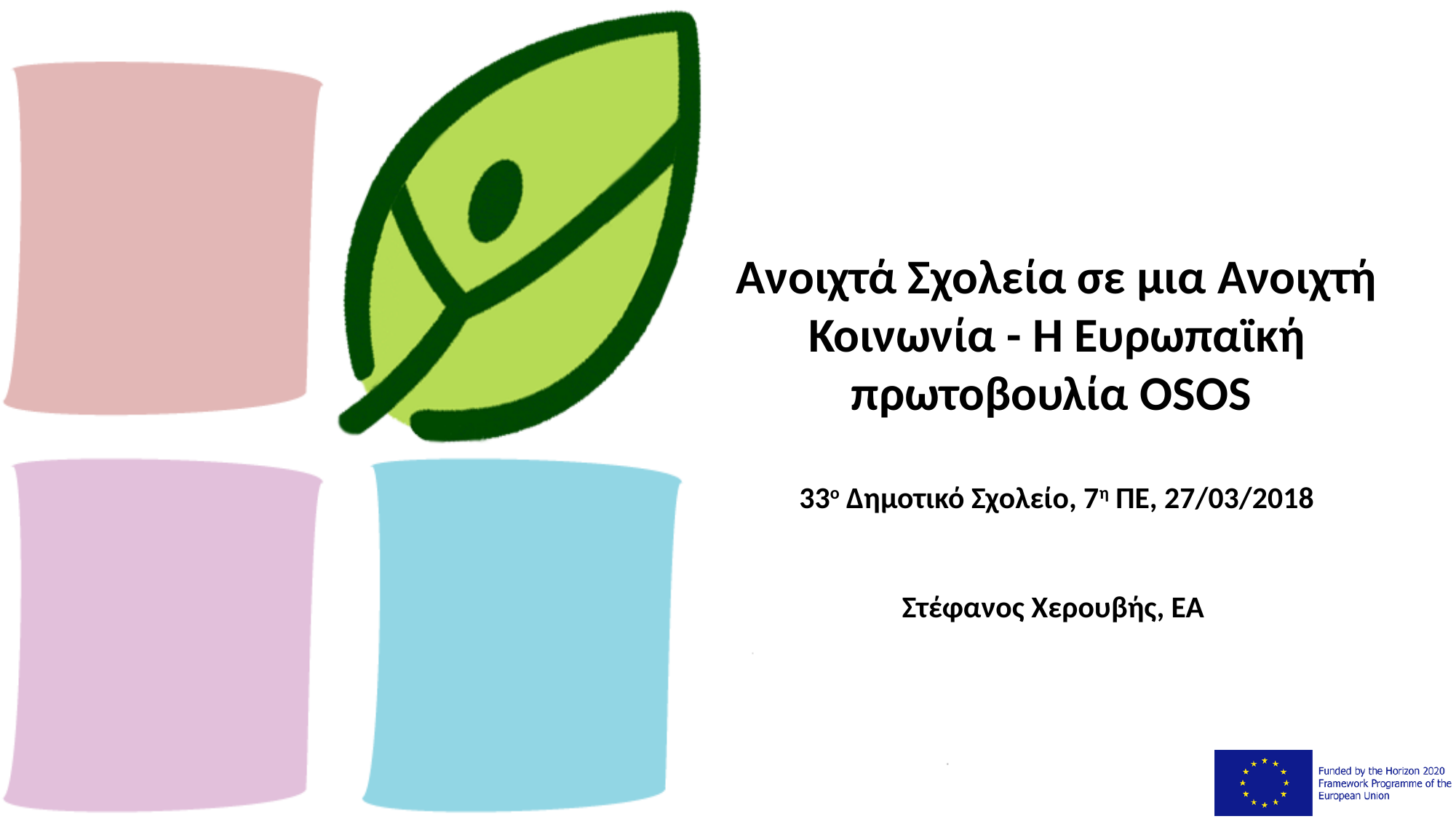

Ανοιχτά Σχολεία σε μια Ανοιχτή Κοινωνία - Η Ευρωπαϊκή πρωτοβουλία OSOS

33ο Δημοτικό Σχολείο, 7η ΠΕ, 27/03/2018

Στέφανος Χερουβής, ΕΑ